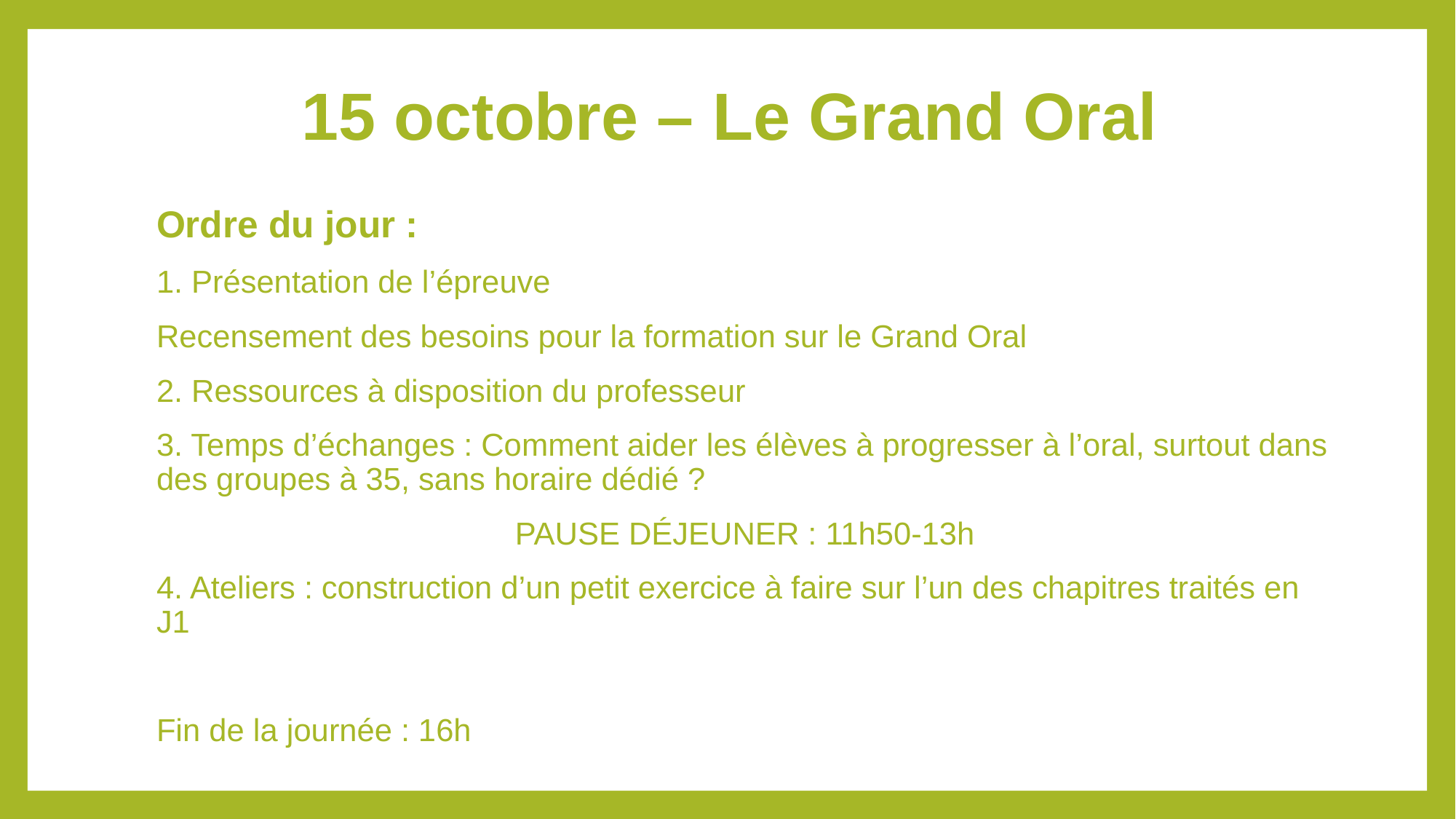

# 15 octobre – Le Grand Oral
Ordre du jour :
1. Présentation de l’épreuve
Recensement des besoins pour la formation sur le Grand Oral
2. Ressources à disposition du professeur
3. Temps d’échanges : Comment aider les élèves à progresser à l’oral, surtout dans des groupes à 35, sans horaire dédié ?
PAUSE DÉJEUNER : 11h50-13h
4. Ateliers : construction d’un petit exercice à faire sur l’un des chapitres traités en J1

Fin de la journée : 16h